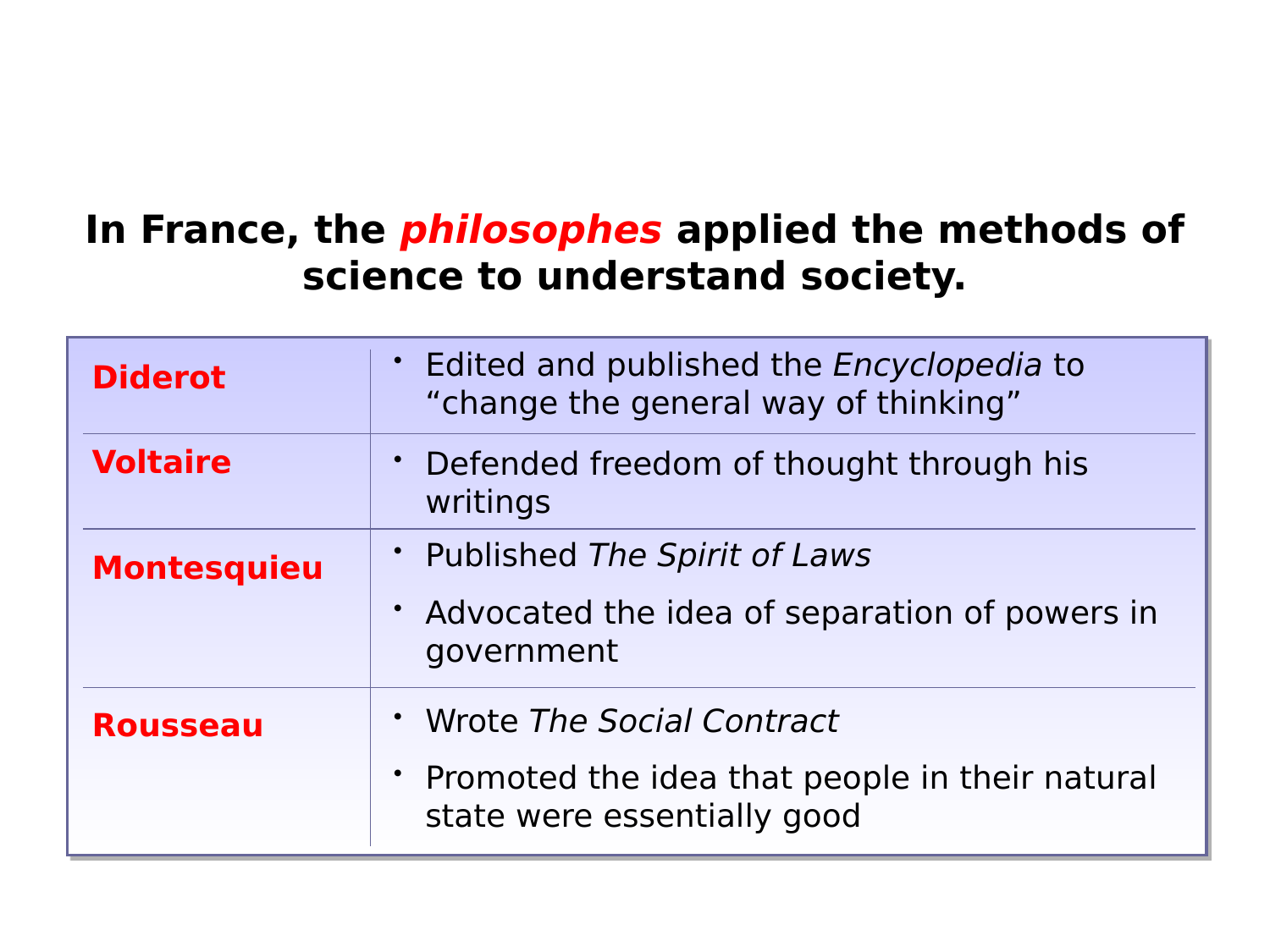

In France, the philosophes applied the methods of science to understand society.

Edited and published the Encyclopedia to “change the general way of thinking”
Diderot
|  |  |
| --- | --- |
|  |  |
|  |  |
|  |  |
Voltaire
Defended freedom of thought through his writings
Published The Spirit of Laws
Advocated the idea of separation of powers in government
Montesquieu
Wrote The Social Contract
Promoted the idea that people in their natural state were essentially good
Rousseau